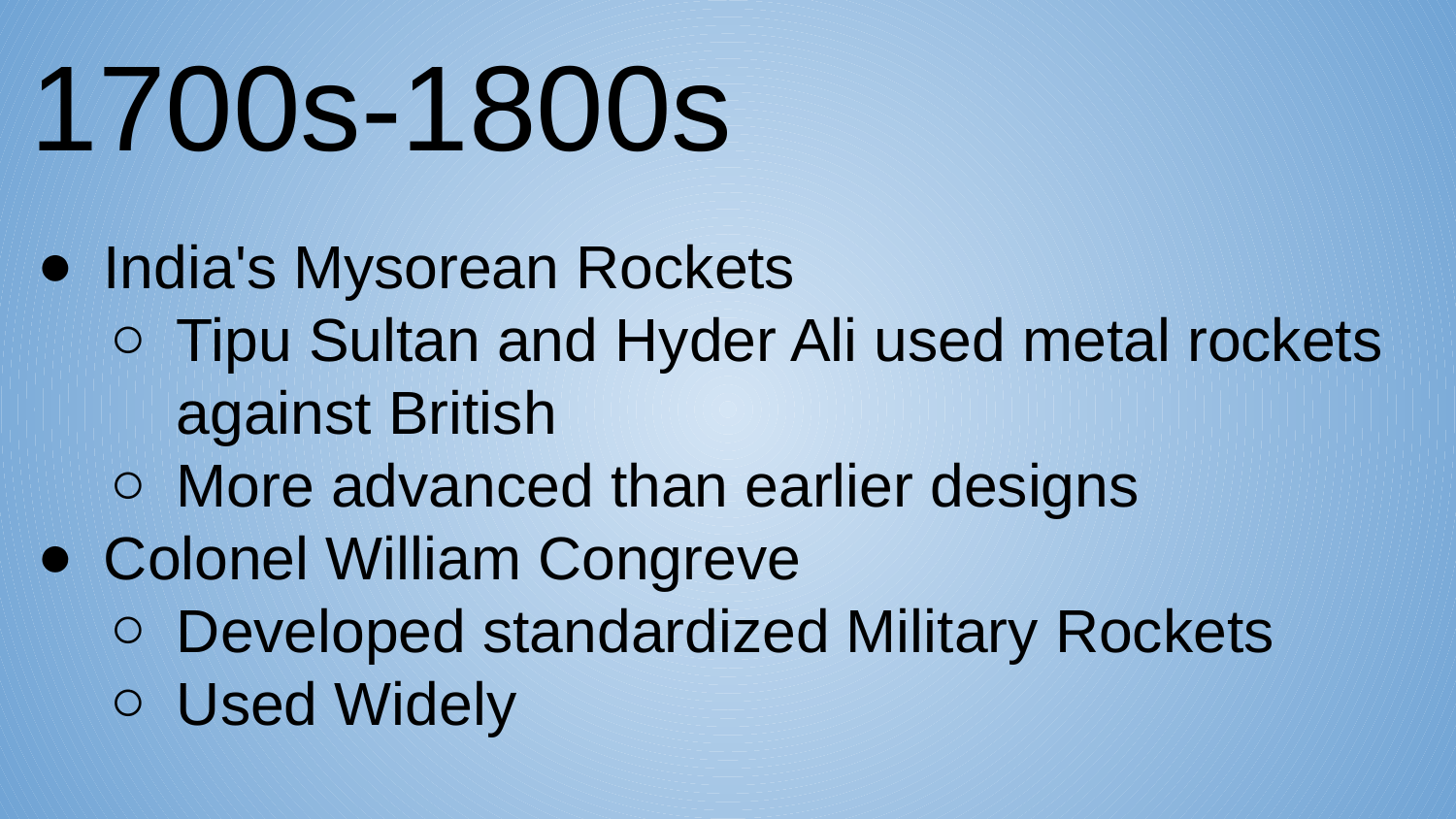

1700s-1800s
India's Mysorean Rockets
Tipu Sultan and Hyder Ali used metal rockets against British
More advanced than earlier designs
Colonel William Congreve
Developed standardized Military Rockets
Used Widely